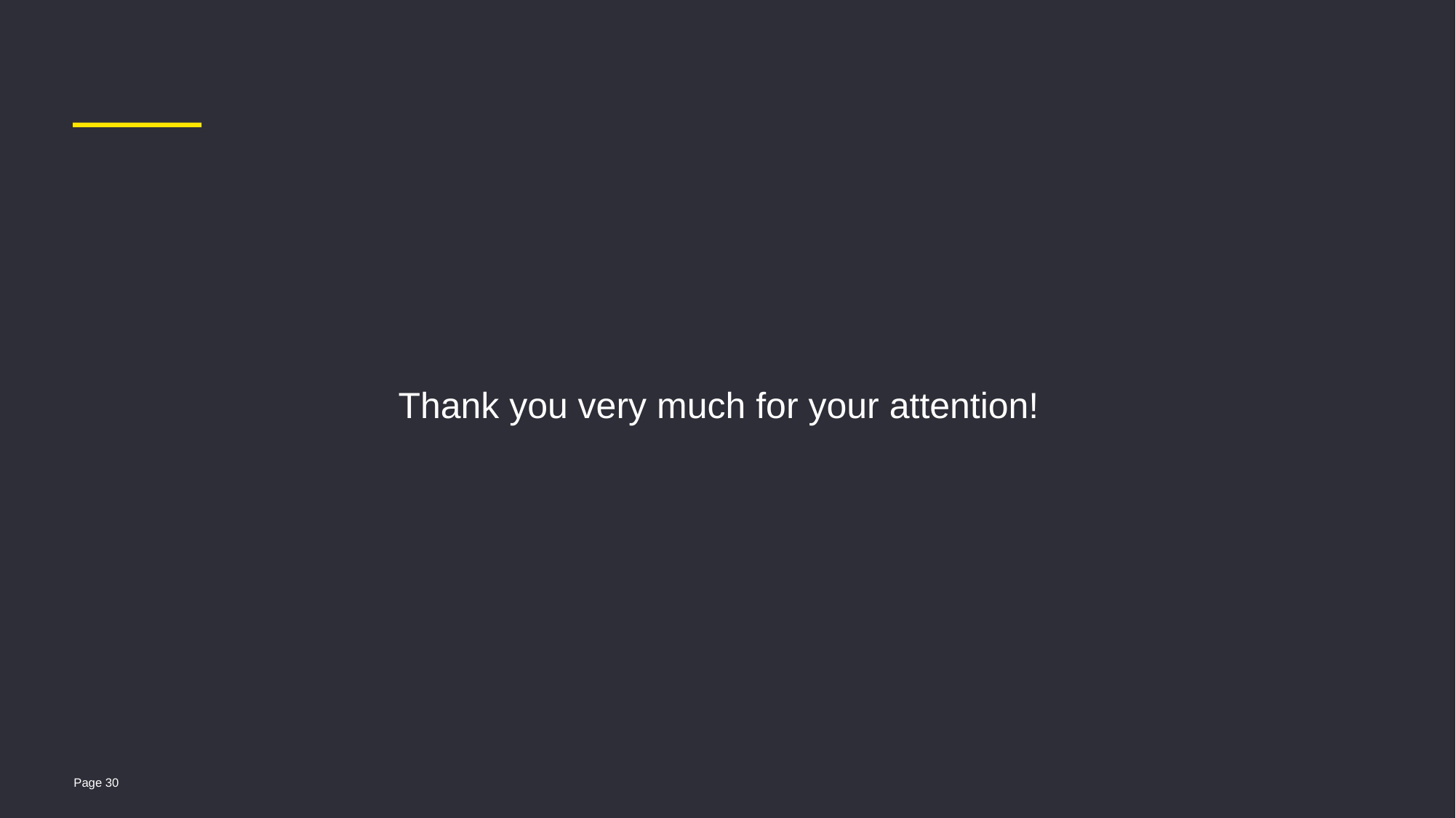

# Thank you very much for your attention!
Page 30
Presentation title